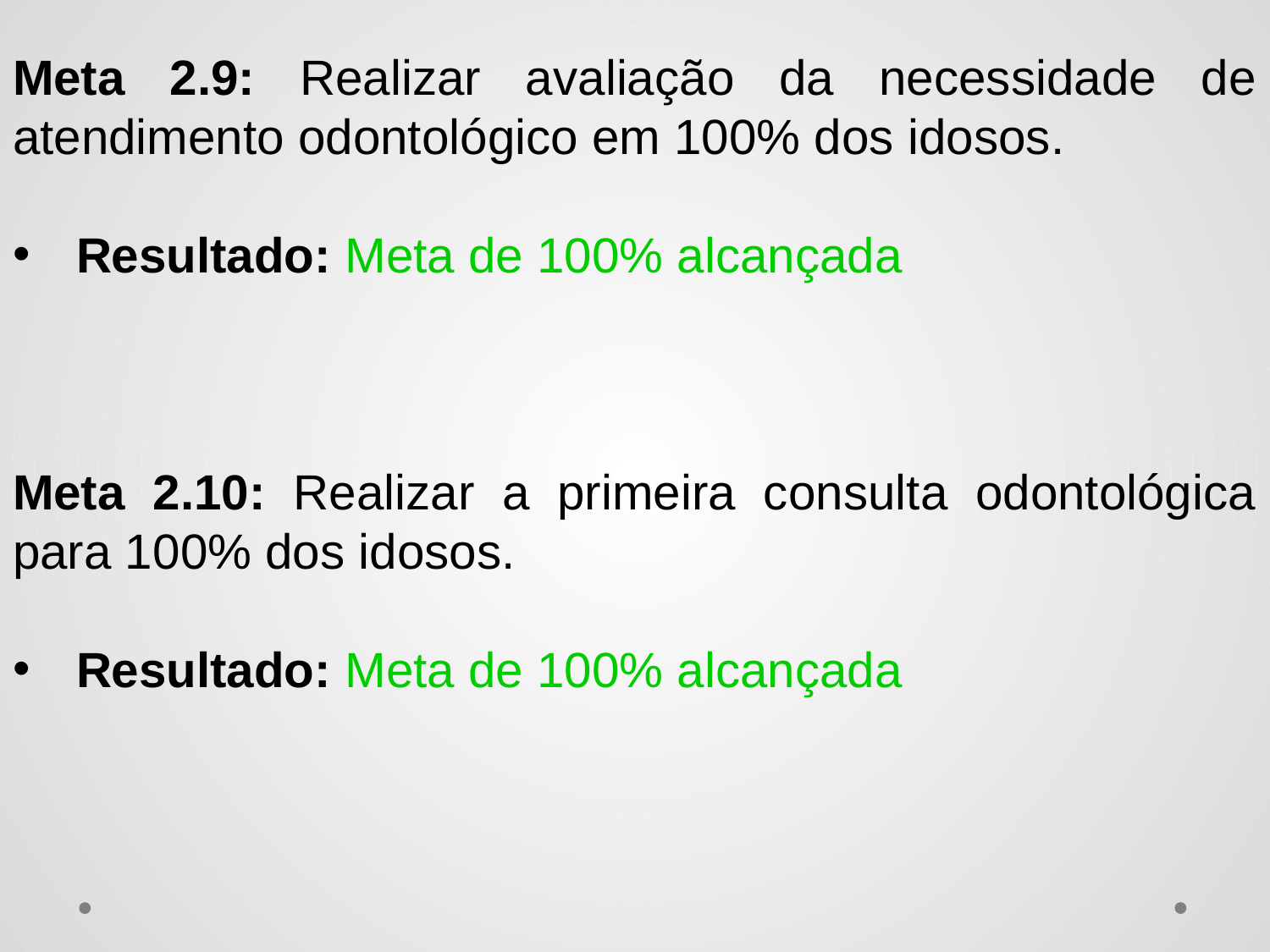

Meta 2.9: Realizar avaliação da necessidade de atendimento odontológico em 100% dos idosos.

Resultado: Meta de 100% alcançada

Meta 2.10: Realizar a primeira consulta odontológica para 100% dos idosos.

Resultado: Meta de 100% alcançada